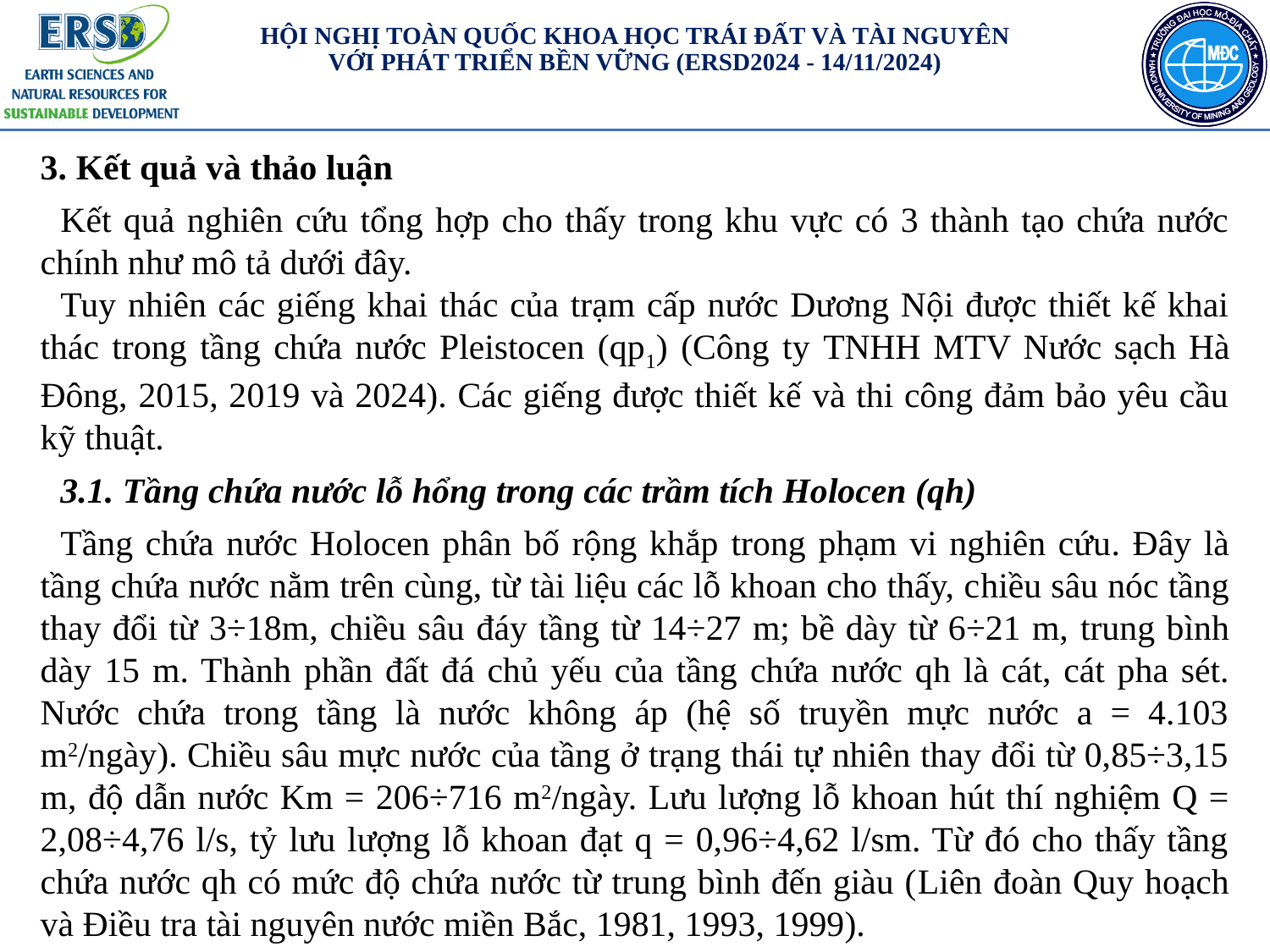

3. Kết quả và thảo luận
Kết quả nghiên cứu tổng hợp cho thấy trong khu vực có 3 thành tạo chứa nước chính như mô tả dưới đây. Tuy nhiên các giếng khai thác của trạm cấp nước Dương Nội được thiết kế khai thác trong tầng chứa nước Pleistocen (qp1) (Công ty TNHH MTV Nước sạch Hà Đông, 2015, 2019 và 2024). Các giếng được thiết kế và thi công đảm bảo yêu cầu kỹ thuật.
3.1. Tầng chứa nước lỗ hổng trong các trầm tích Holocen (qh)
Tầng chứa nước Holocen phân bố rộng khắp trong phạm vi nghiên cứu. Đây là tầng chứa nước nằm trên cùng, từ tài liệu các lỗ khoan cho thấy, chiều sâu nóc tầng thay đổi từ 3÷18m, chiều sâu đáy tầng từ 14÷27 m; bề dày từ 6÷21 m, trung bình dày 15 m. Thành phần đất đá chủ yếu của tầng chứa nước qh là cát, cát pha sét. Nước chứa trong tầng là nước không áp (hệ số truyền mực nước a = 4.103 m2/ngày). Chiều sâu mực nước của tầng ở trạng thái tự nhiên thay đổi từ 0,85÷3,15 m, độ dẫn nước Km = 206÷716 m2/ngày. Lưu lượng lỗ khoan hút thí nghiệm Q = 2,08÷4,76 l/s, tỷ lưu lượng lỗ khoan đạt q = 0,96÷4,62 l/sm. Từ đó cho thấy tầng chứa nước qh có mức độ chứa nước từ trung bình đến giàu (Liên đoàn Quy hoạch và Điều tra tài nguyên nước miền Bắc, 1981, 1993, 1999).
3.2. Tầng chứa nước lỗ hổng trong các trầm tích Pleistocen trên (qp2)
Tầng chứa nước qp2 phân bố rộng khắp vùng nghiên cứu. Từ tài liệu khoan cho thấy, chiều sâu nóc tầng thay đổi từ 10÷43 m, chiều sâu đáy tầng thay đổi từ 29,7÷50 m, chiều dày tầng thay đổi từ 4÷23,5 m, trung bình là 11,67 m. Cấu tạo nên tầng gồm các thành tạo là cát trung đến cát thô. Trong khu vực thăm dò, tầng chứa nước qp2 mặc dù phân bố rộng khắp nhưng không liên tục. Chiều sâu nóc tầng qp2 thay đổi 27÷35 m, chiều sâu đáy tầng 32÷43,5 m. Bề dày tầng thay đổi từ 5÷8,5 m, trung bình là 6,5 m. Kết quả quan trắc cho thấy biên độ dao động mực nước thay đổi từ 0,5÷2,57 m. Tầng chứa nước qp2 có mức độ chứa nước từ trung bình đến giàu. Kết quả thí nghiệm cho kết quả tỉ lưu lượng q = 0,47÷5,80 l/sm, hệ số dẫn nước Km = 112÷370 m2/ngày, hệ số thấm K = 4,6÷35,2 m/ngày (Liên đoàn Quy hoạch và Điều tra tài nguyên nước miền Bắc, 1981, 1993, 1999).
#
3. Kết quả và thảo luận
Kết quả nghiên cứu tổng hợp cho thấy trong khu vực có 3 thành tạo chứa nước chính như mô tả dưới đây.
Tuy nhiên các giếng khai thác của trạm cấp nước Dương Nội được thiết kế khai thác trong tầng chứa nước Pleistocen (qp1) (Công ty TNHH MTV Nước sạch Hà Đông, 2015, 2019 và 2024). Các giếng được thiết kế và thi công đảm bảo yêu cầu kỹ thuật.
3.1. Tầng chứa nước lỗ hổng trong các trầm tích Holocen (qh)
Tầng chứa nước Holocen phân bố rộng khắp trong phạm vi nghiên cứu. Đây là tầng chứa nước nằm trên cùng, từ tài liệu các lỗ khoan cho thấy, chiều sâu nóc tầng thay đổi từ 3÷18m, chiều sâu đáy tầng từ 14÷27 m; bề dày từ 6÷21 m, trung bình dày 15 m. Thành phần đất đá chủ yếu của tầng chứa nước qh là cát, cát pha sét. Nước chứa trong tầng là nước không áp (hệ số truyền mực nước a = 4.103 m2/ngày). Chiều sâu mực nước của tầng ở trạng thái tự nhiên thay đổi từ 0,85÷3,15 m, độ dẫn nước Km = 206÷716 m2/ngày. Lưu lượng lỗ khoan hút thí nghiệm Q = 2,08÷4,76 l/s, tỷ lưu lượng lỗ khoan đạt q = 0,96÷4,62 l/sm. Từ đó cho thấy tầng chứa nước qh có mức độ chứa nước từ trung bình đến giàu (Liên đoàn Quy hoạch và Điều tra tài nguyên nước miền Bắc, 1981, 1993, 1999).